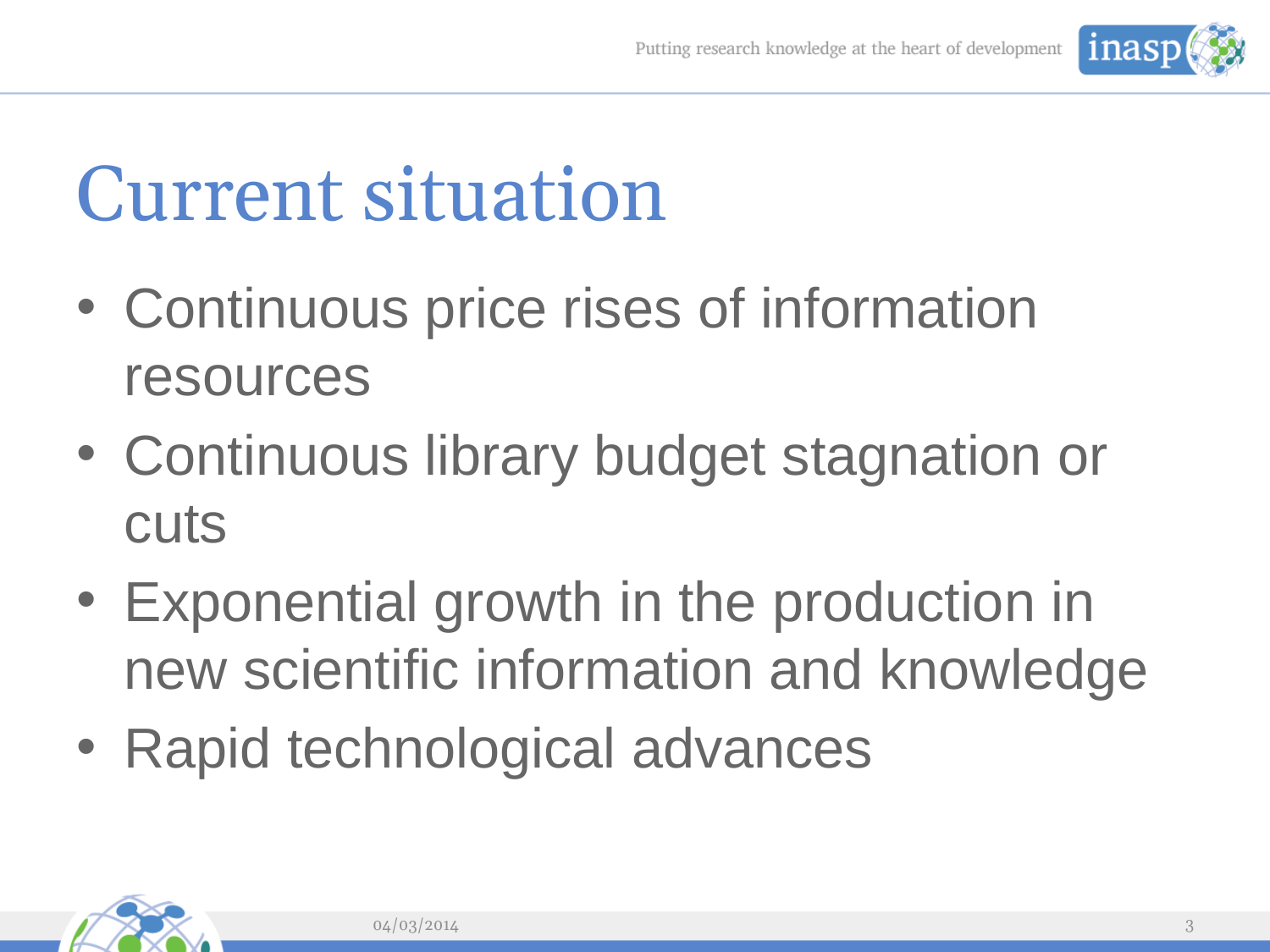

# Current situation
Continuous price rises of information resources
Continuous library budget stagnation or cuts
Exponential growth in the production in new scientific information and knowledge
Rapid technological advances
04/03/2014
3